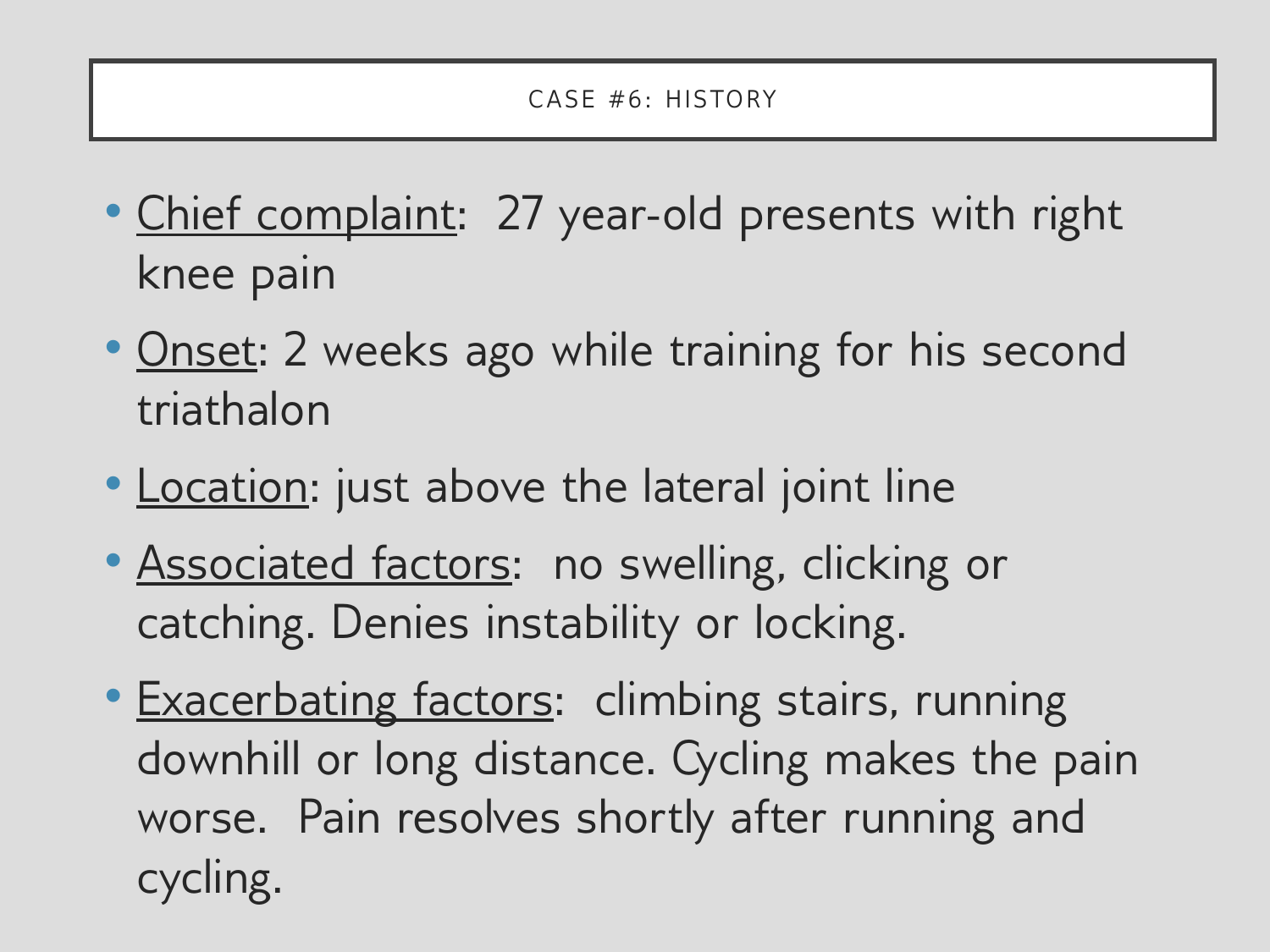

# Case #6: history
Chief complaint:  27 year-old presents with right knee pain
Onset: 2 weeks ago while training for his second triathalon
Location: just above the lateral joint line
Associated factors:  no swelling, clicking or catching. Denies instability or locking.
Exacerbating factors:  climbing stairs, running downhill or long distance. Cycling makes the pain worse.  Pain resolves shortly after running and cycling.